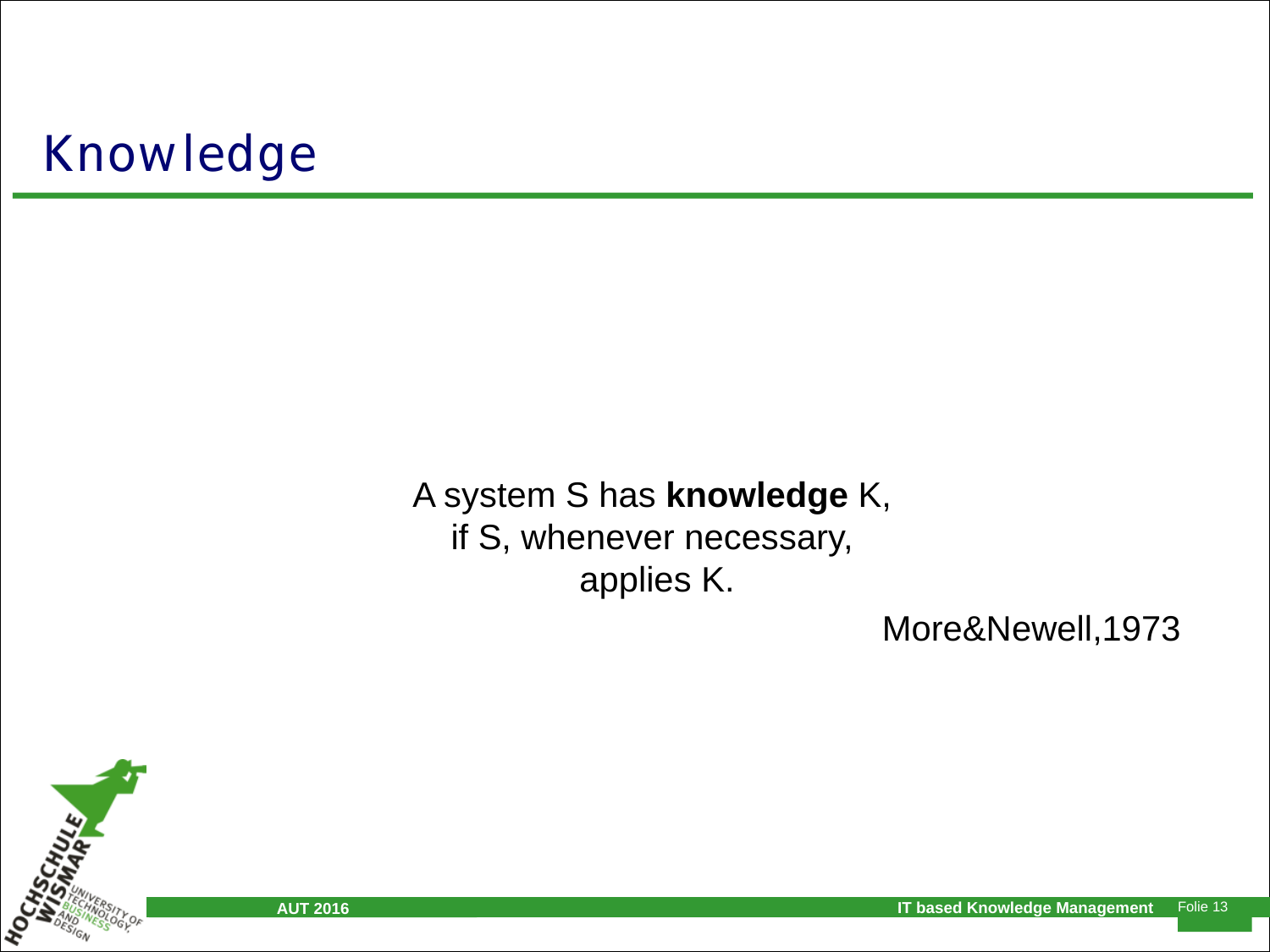

# Knowledge
A system S has knowledge K,
if S, whenever necessary,
applies K.
More&Newell,1973